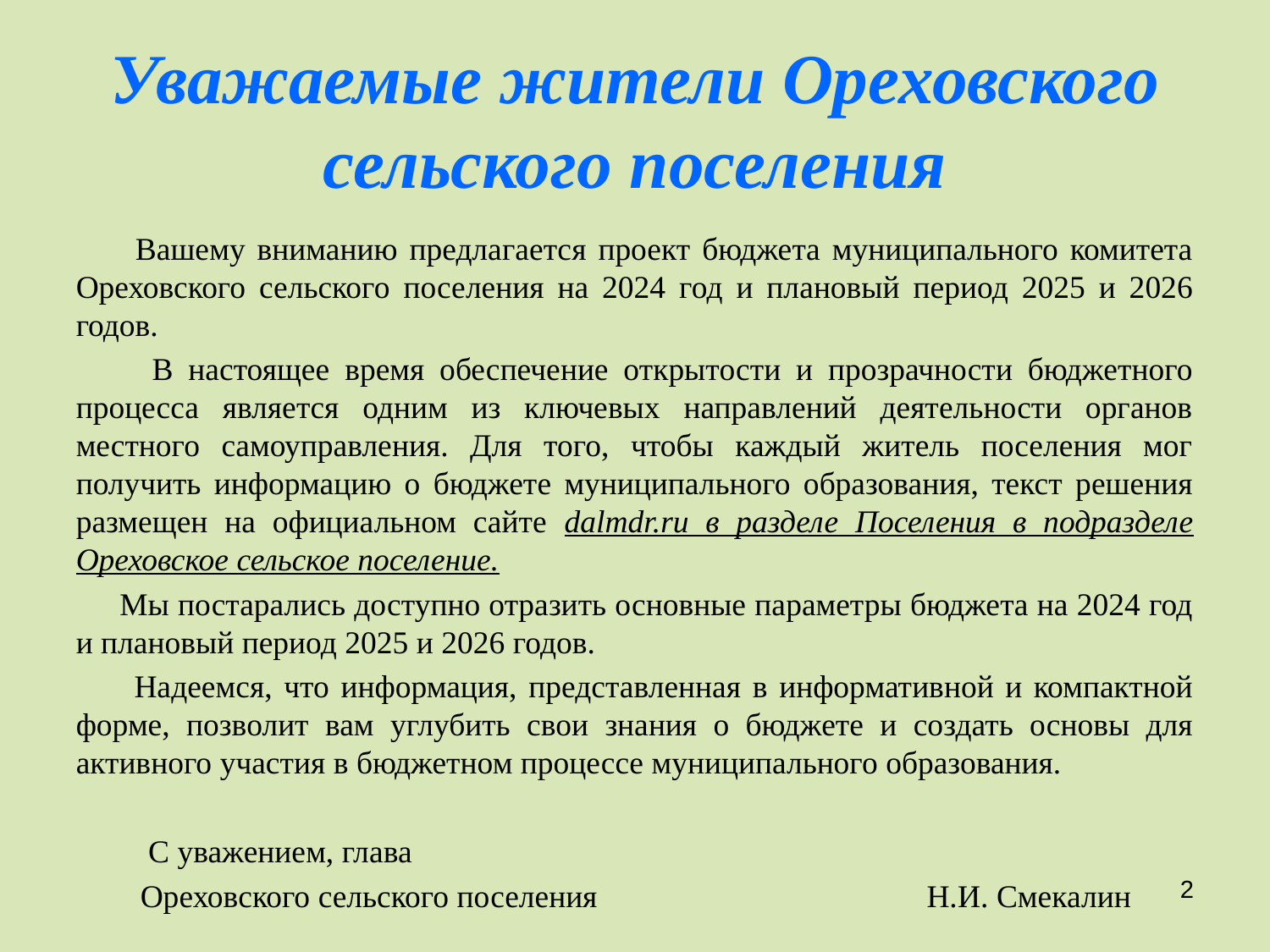

# Уважаемые жители Ореховского сельского поселения
     Вашему вниманию предлагается проект бюджета муниципального комитета Ореховского сельского поселения на 2024 год и плановый период 2025 и 2026 годов.
     В настоящее время обеспечение открытости и прозрачности бюджетного процесса является одним из ключевых направлений деятельности органов местного самоуправления. Для того, чтобы каждый житель поселения мог получить информацию о бюджете муниципального образования, текст решения размещен на официальном сайте dalmdr.ru в разделе Поселения в подразделе Ореховское сельское поселение.
     Мы постарались доступно отразить основные параметры бюджета на 2024 год и плановый период 2025 и 2026 годов.
     Надеемся, что информация, представленная в информативной и компактной форме, позволит вам углубить свои знания о бюджете и создать основы для активного участия в бюджетном процессе муниципального образования.

         С уважением, глава
        Ореховского сельского поселения                                         Н.И. Смекалин

2